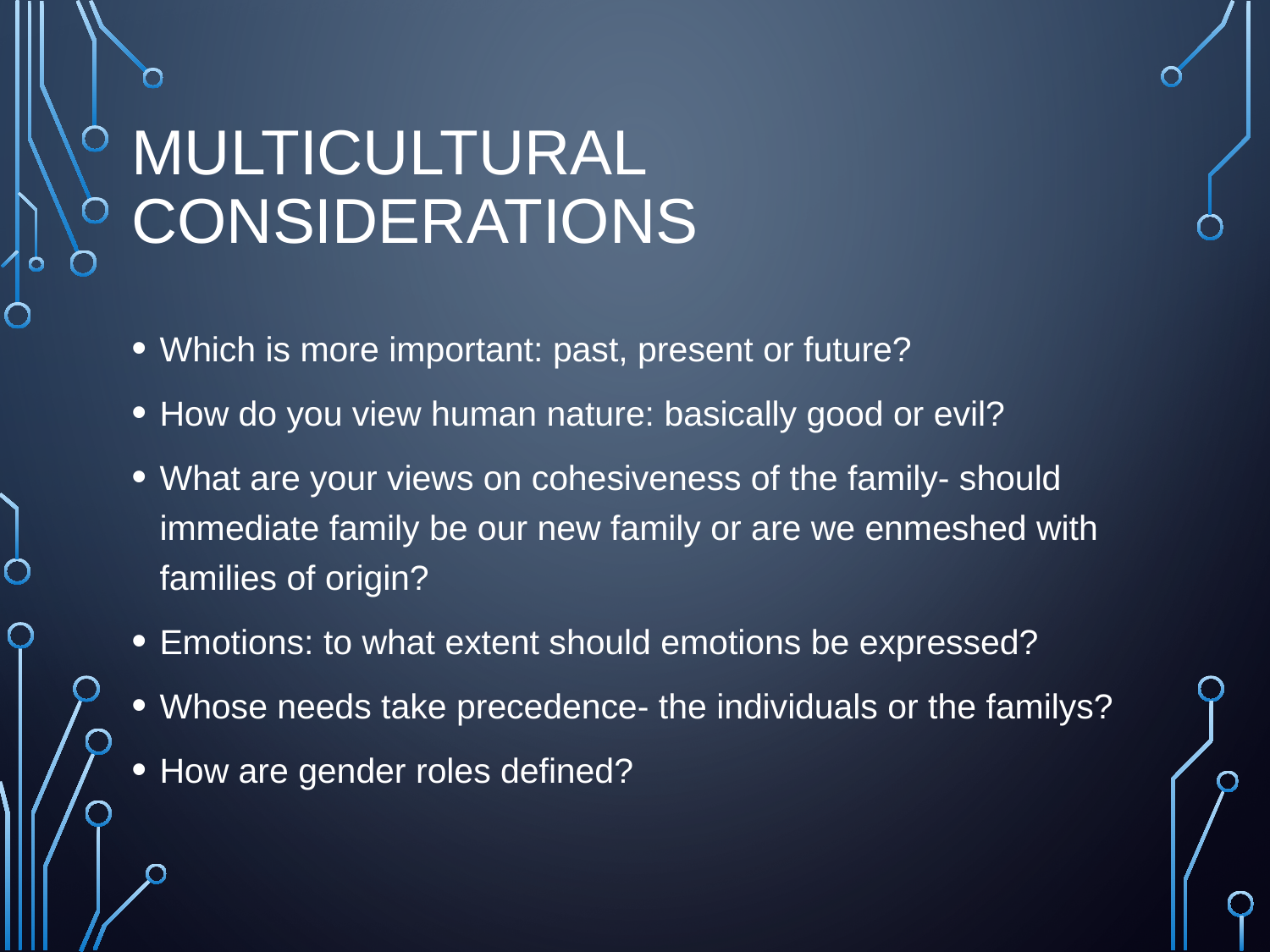

# Multicultural Considerations
Which is more important: past, present or future?
How do you view human nature: basically good or evil?
What are your views on cohesiveness of the family- should immediate family be our new family or are we enmeshed with families of origin?
Emotions: to what extent should emotions be expressed?
Whose needs take precedence- the individuals or the familys?
How are gender roles defined?